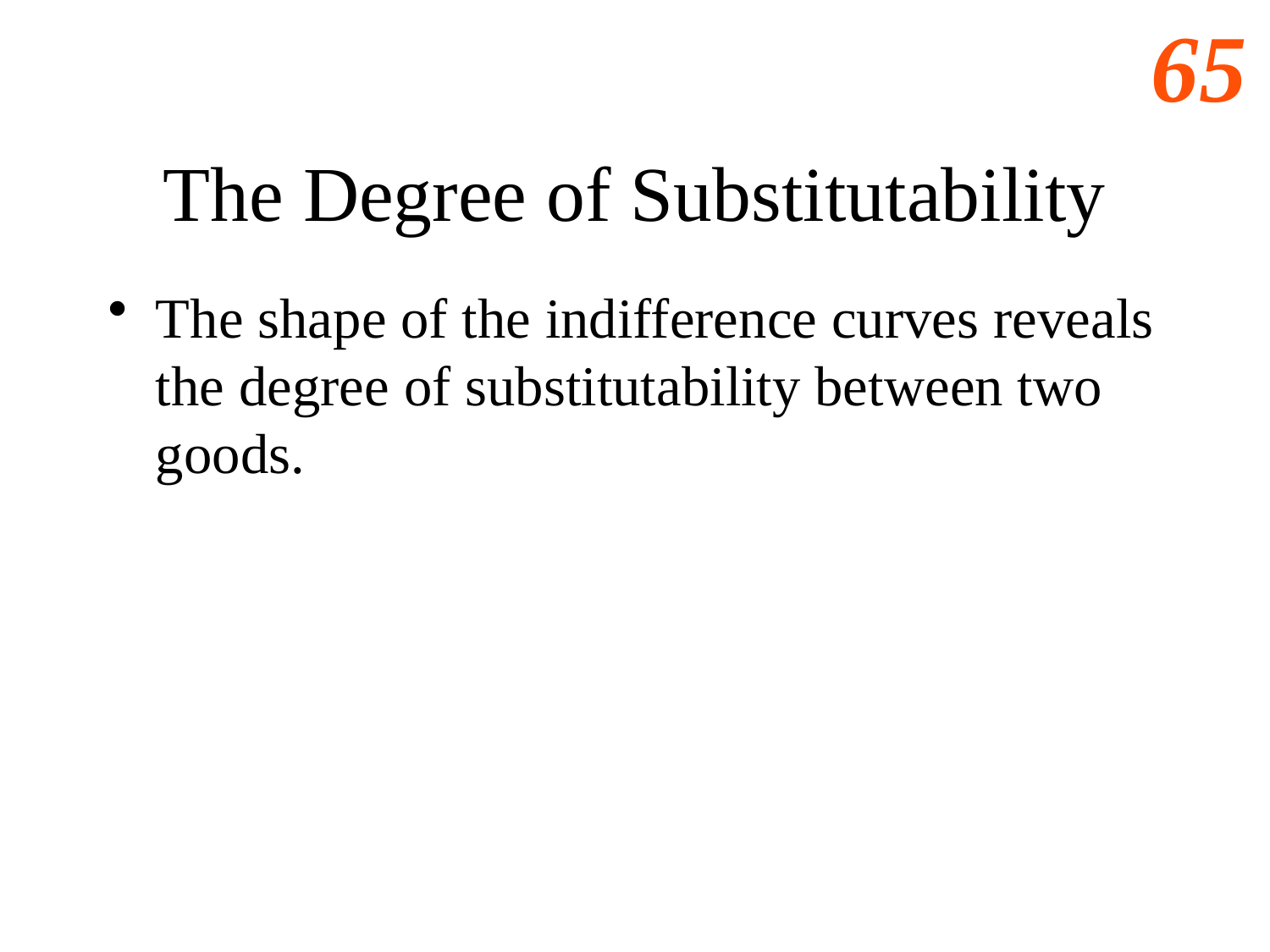

# The Degree of Substitutability
The shape of the indifference curves reveals the degree of substitutability between two goods.